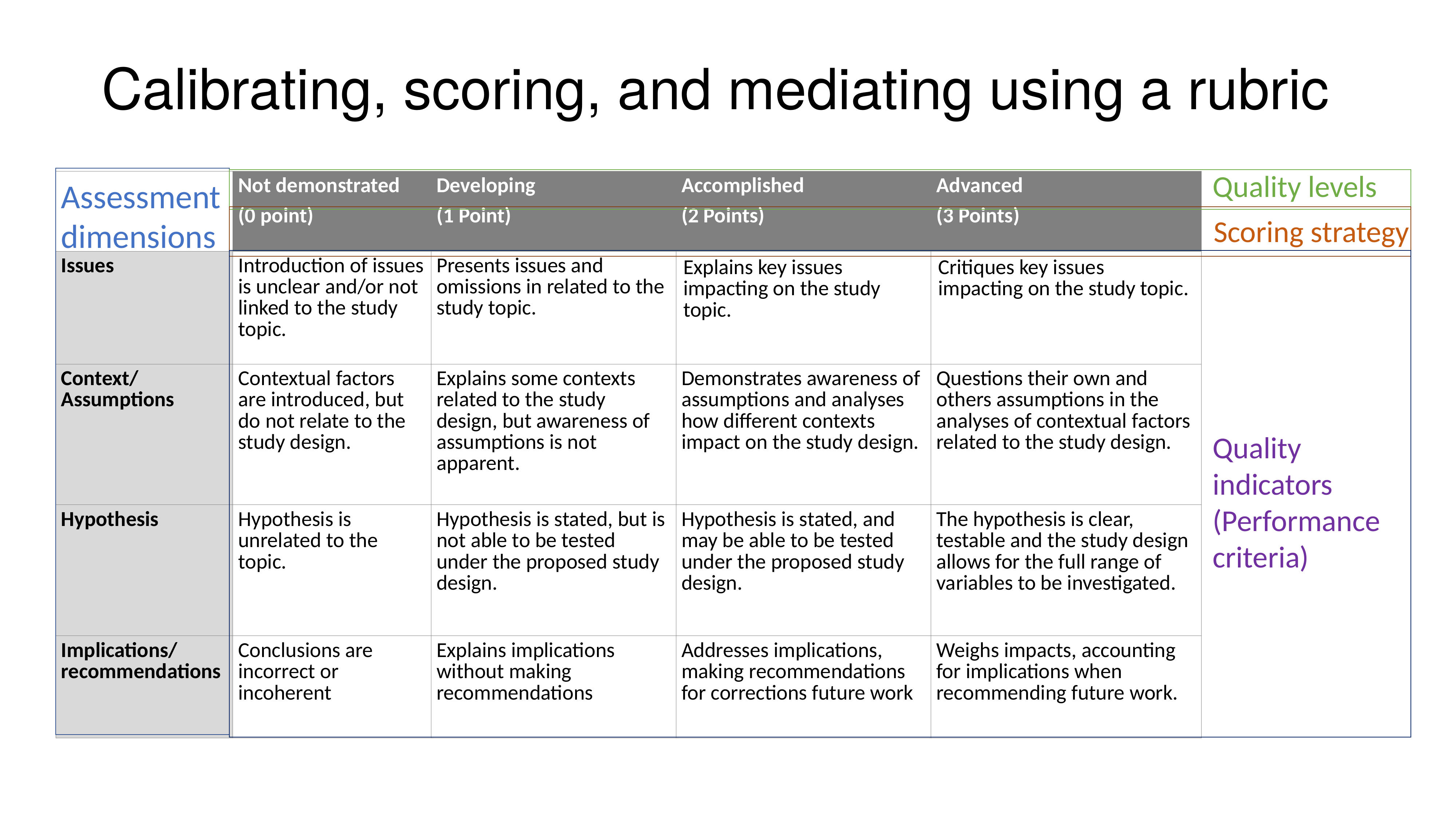

# Calibrating, scoring, and mediating using a rubric
Quality levels

|  | Not demonstrated (0 point) | Developing (1 Point) | Accomplished (2 Points) | Advanced (3 Points) |
| --- | --- | --- | --- | --- |
| Issues | Introduction of issues is unclear and/or not linked to the study topic. | Presents issues and omissions in related to the study topic. | Explains key issues impacting on the study topic. | Critiques key issues impacting on the study topic. |
| Context/ Assumptions | Contextual factors are introduced, but do not relate to the study design. | Explains some contexts related to the study design, but awareness of assumptions is not apparent. | Demonstrates awareness of assumptions and analyses how different contexts impact on the study design. | Questions their own and others assumptions in the analyses of contextual factors related to the study design. |
| Hypothesis | Hypothesis is unrelated to the topic. | Hypothesis is stated, but is not able to be tested under the proposed study design. | Hypothesis is stated, and may be able to be tested under the proposed study design. | The hypothesis is clear, testable and the study design allows for the full range of variables to be investigated. |
| Implications/ recommendations | Conclusions are incorrect or incoherent | Explains implications without making recommendations | Addresses implications, making recommendations for corrections future work | Weighs impacts, accounting for implications when recommending future work. |
Assessment dimensions

Scoring strategy

Quality indicators (Performance criteria)